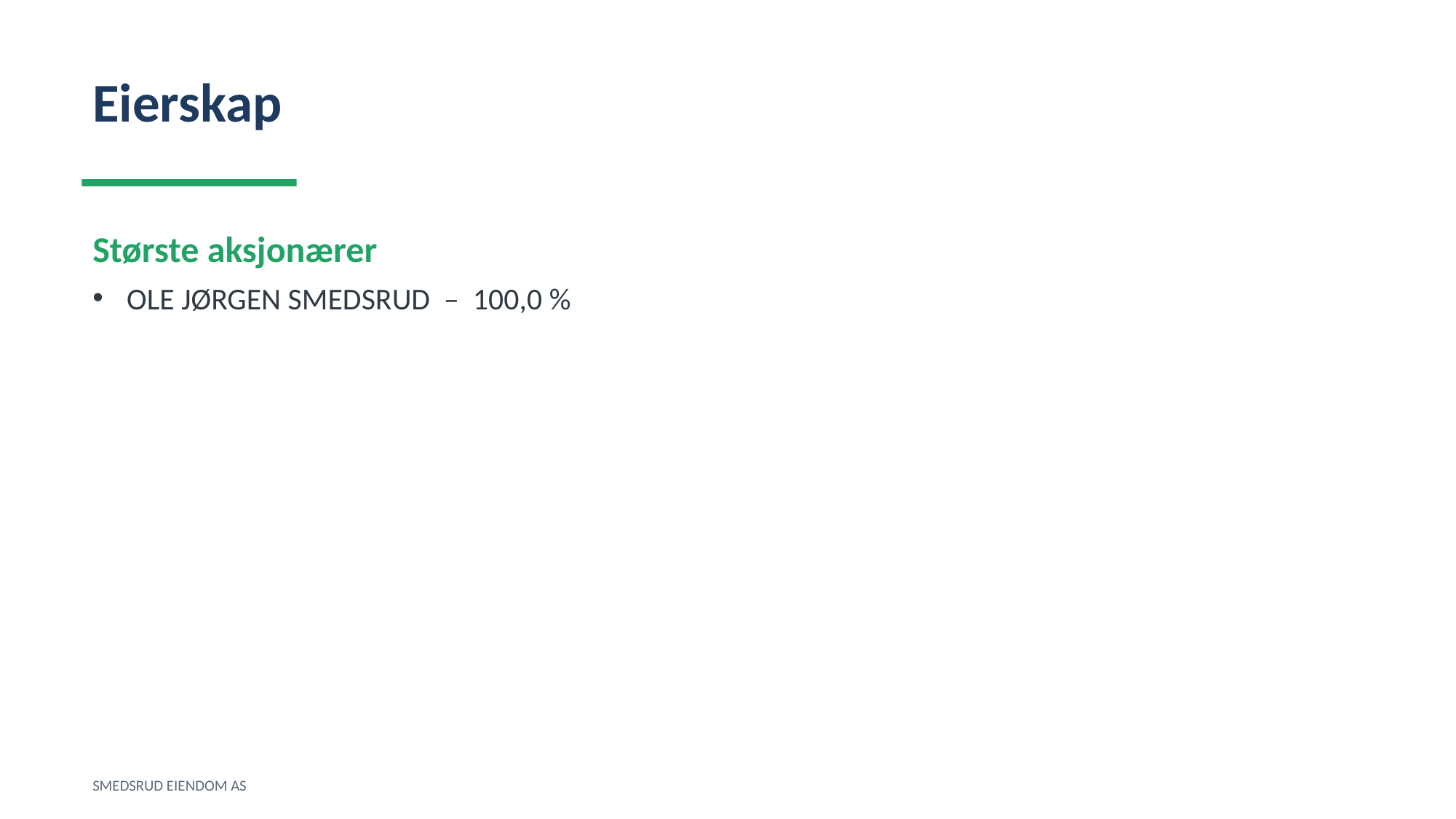

Eierskap

Største aksjonærer
OLE JØRGEN SMEDSRUD  –  100,0 %
SMEDSRUD EIENDOM AS